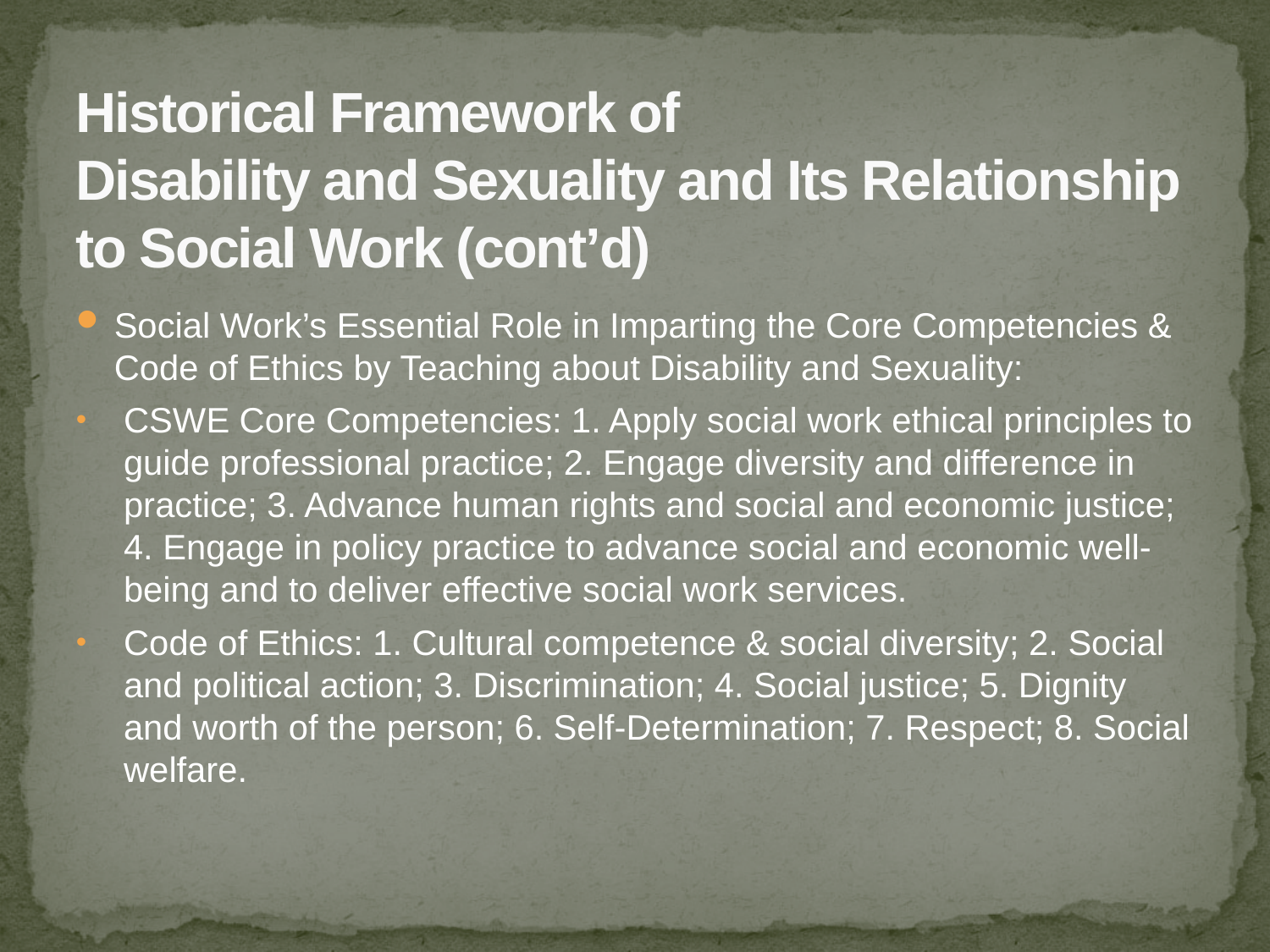

# Historical Framework of Disability and Sexuality and Its Relationship to Social Work (cont’d)
Social Work’s Essential Role in Imparting the Core Competencies & Code of Ethics by Teaching about Disability and Sexuality:
CSWE Core Competencies: 1. Apply social work ethical principles to guide professional practice; 2. Engage diversity and difference in practice; 3. Advance human rights and social and economic justice; 4. Engage in policy practice to advance social and economic well-being and to deliver effective social work services.
Code of Ethics: 1. Cultural competence & social diversity; 2. Social and political action; 3. Discrimination; 4. Social justice; 5. Dignity and worth of the person; 6. Self-Determination; 7. Respect; 8. Social welfare.